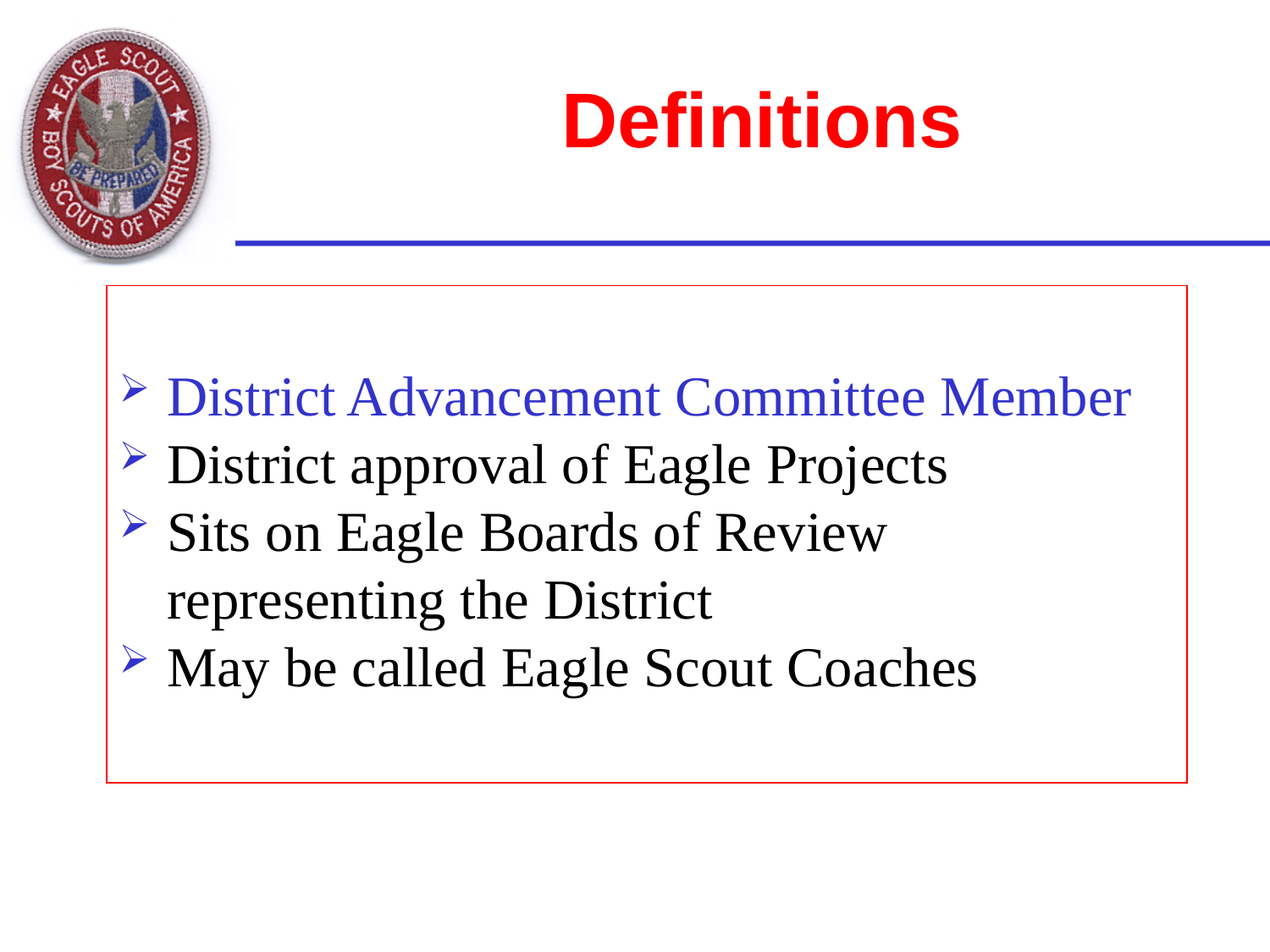

# Definitions

District Advancement Committee Member
District approval of Eagle Projects
Sits on Eagle Boards of Review representing the District
May be called Eagle Scout Coaches